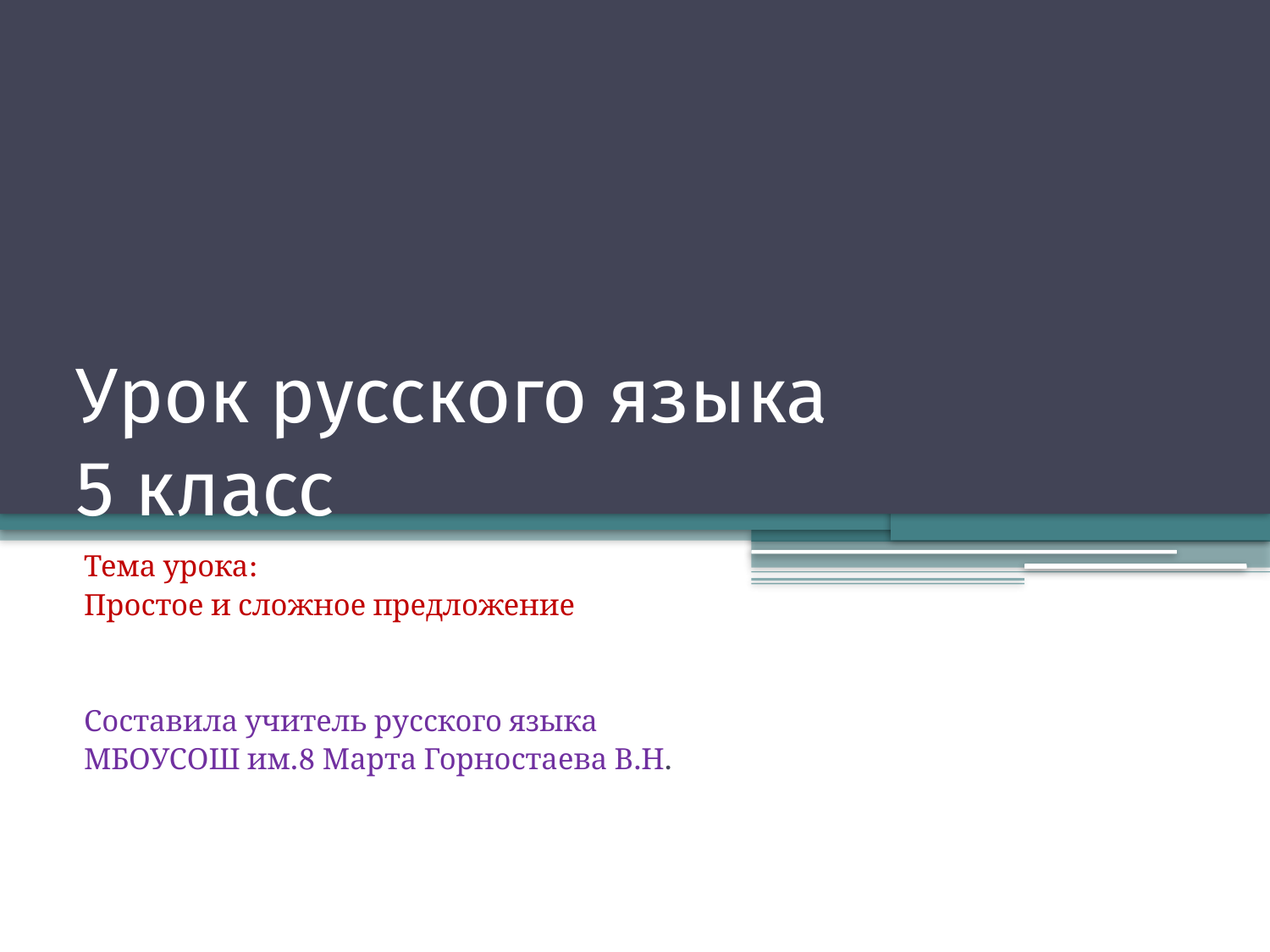

# Урок русского языка 5 класс
Тема урока:
Простое и сложное предложение

Составила учитель русского языка
МБОУСОШ им.8 Марта Горностаева В.Н.